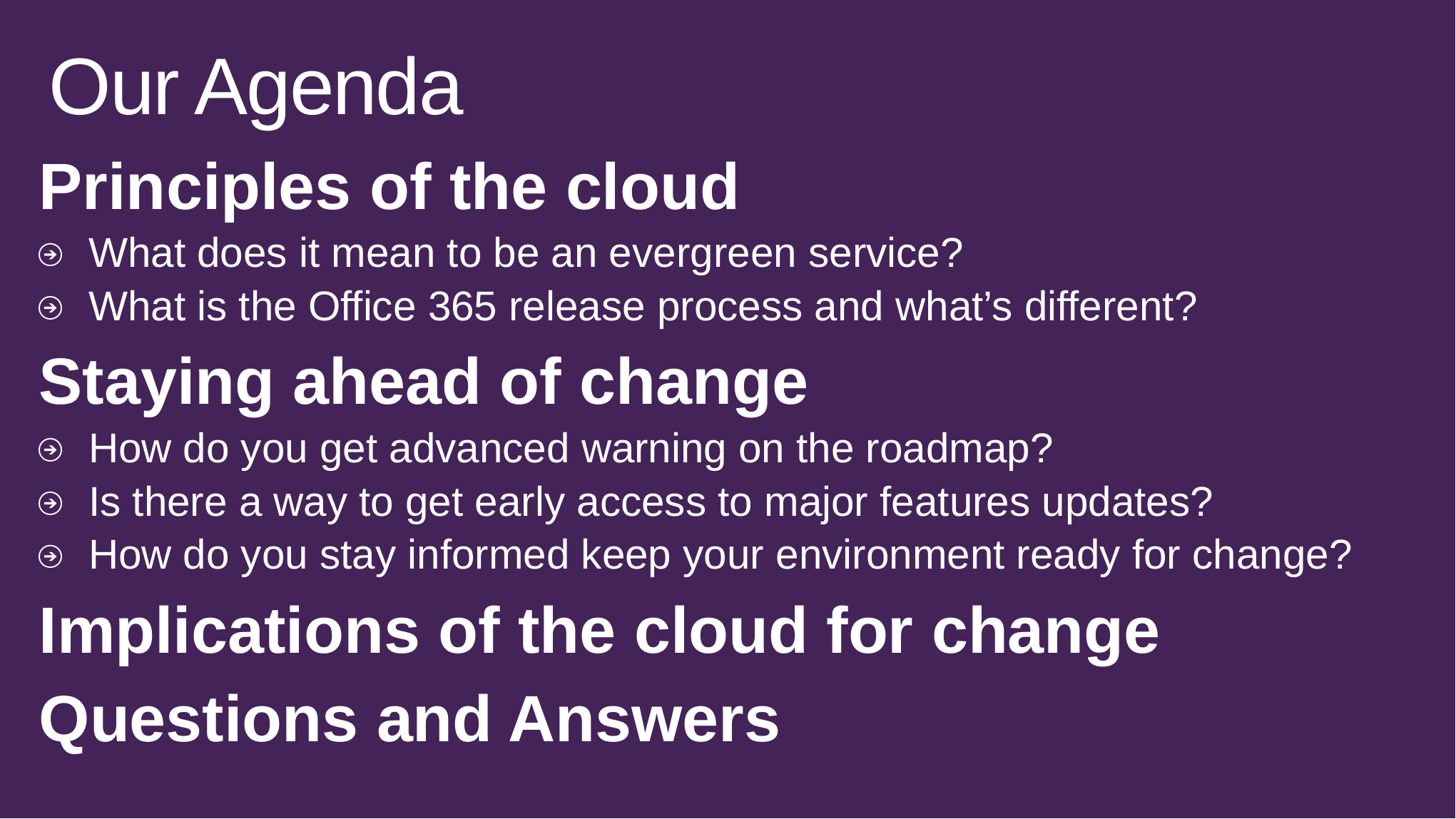

# Our Agenda
Principles of the cloud
  What does it mean to be an evergreen service?
  What is the Office 365 release process and what’s different?
Staying ahead of change
  How do you get advanced warning on the roadmap?
  Is there a way to get early access to major features updates?
  How do you stay informed keep your environment ready for change?
Implications of the cloud for change
Questions and Answers